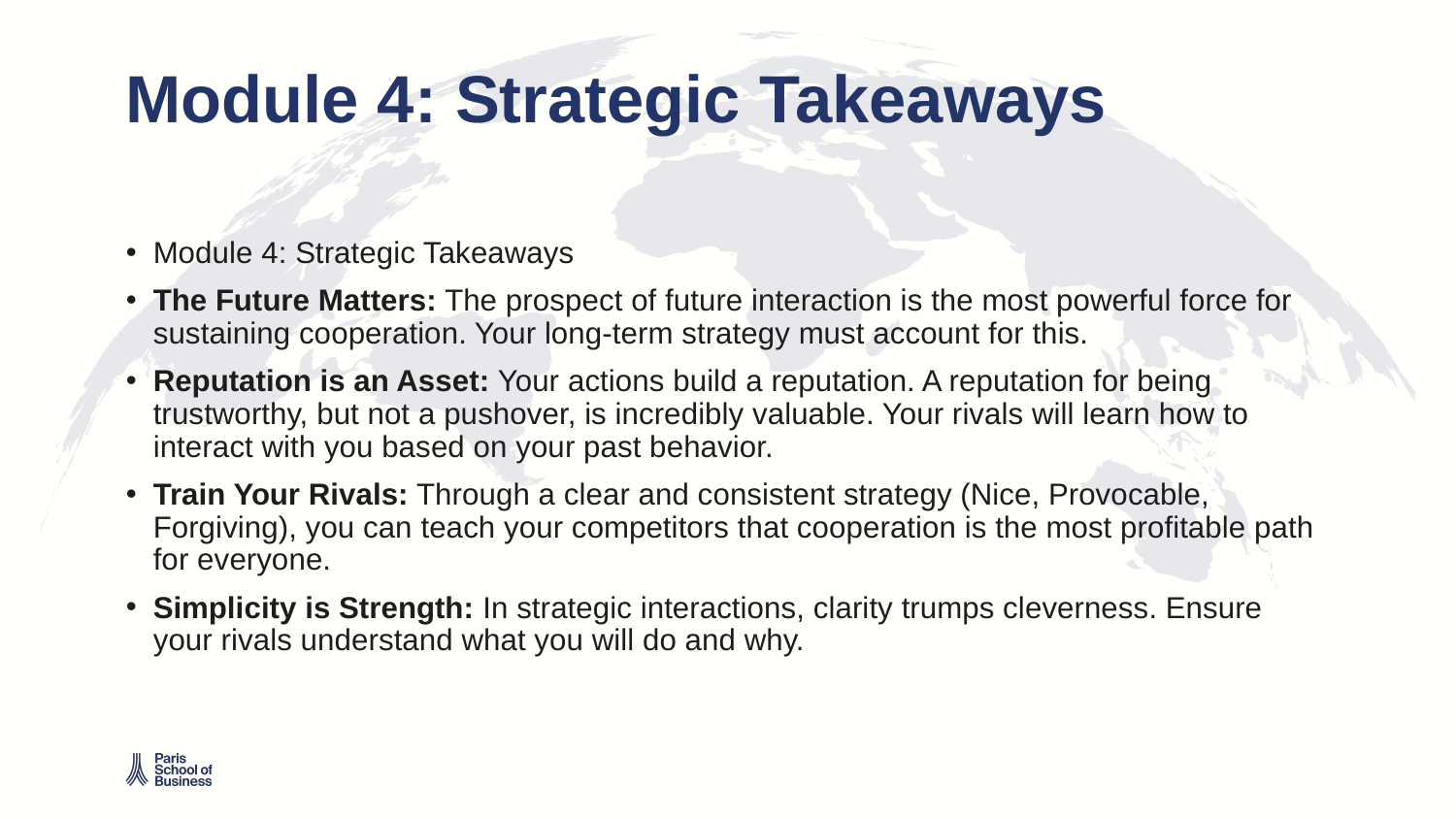

# Module 4: Strategic Takeaways
Module 4: Strategic Takeaways
The Future Matters: The prospect of future interaction is the most powerful force for sustaining cooperation. Your long-term strategy must account for this.
Reputation is an Asset: Your actions build a reputation. A reputation for being trustworthy, but not a pushover, is incredibly valuable. Your rivals will learn how to interact with you based on your past behavior.
Train Your Rivals: Through a clear and consistent strategy (Nice, Provocable, Forgiving), you can teach your competitors that cooperation is the most profitable path for everyone.
Simplicity is Strength: In strategic interactions, clarity trumps cleverness. Ensure your rivals understand what you will do and why.